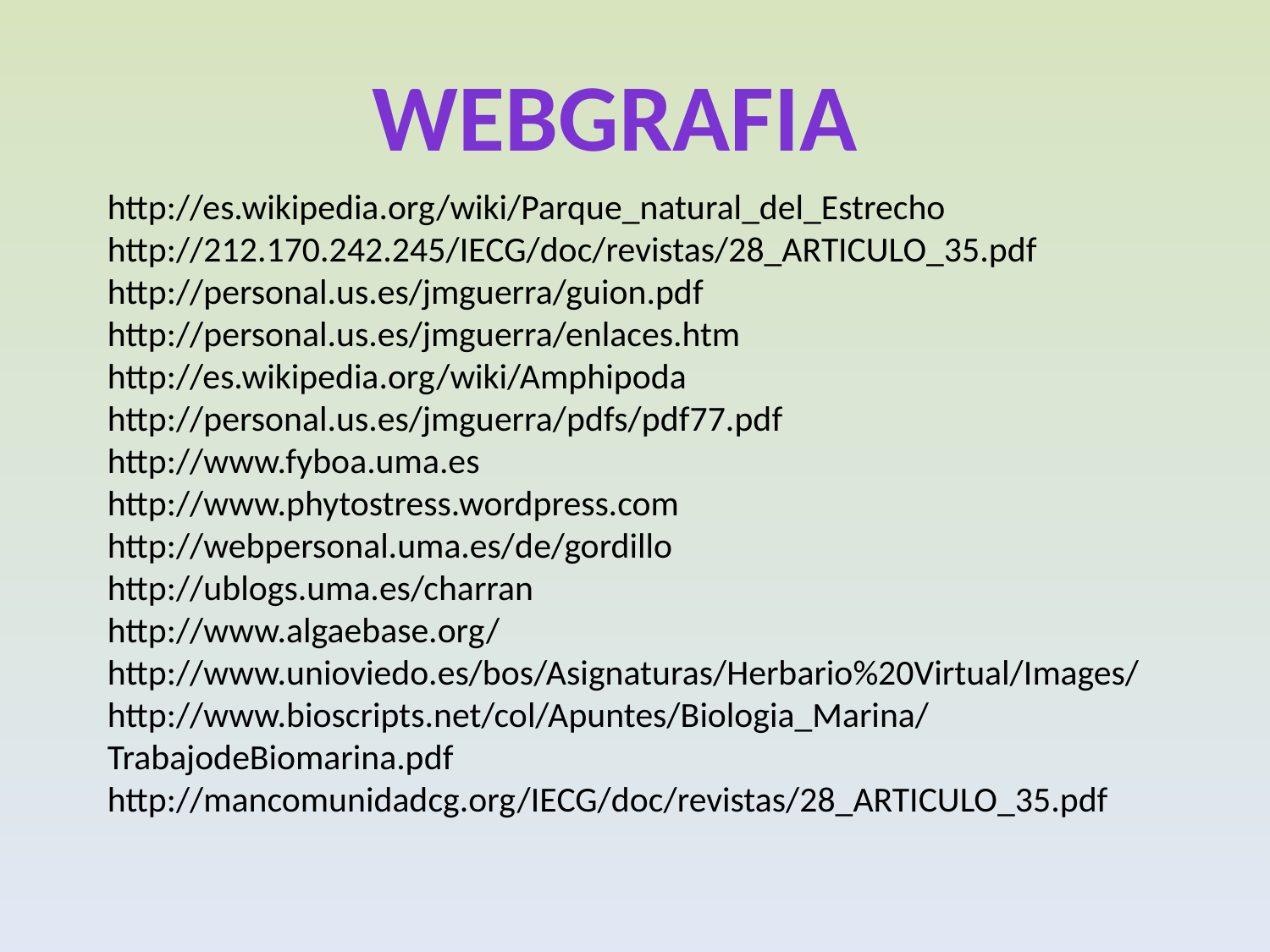

WEBGRAFIA
http://es.wikipedia.org/wiki/Parque_natural_del_Estrecho
http://212.170.242.245/IECG/doc/revistas/28_ARTICULO_35.pdf
http://personal.us.es/jmguerra/guion.pdf
http://personal.us.es/jmguerra/enlaces.htm
http://es.wikipedia.org/wiki/Amphipoda
http://personal.us.es/jmguerra/pdfs/pdf77.pdf
http://www.fyboa.uma.es
http://www.phytostress.wordpress.com
http://webpersonal.uma.es/de/gordillo
http://ublogs.uma.es/charran
http://www.algaebase.org/
http://www.unioviedo.es/bos/Asignaturas/Herbario%20Virtual/Images/
http://www.bioscripts.net/col/Apuntes/Biologia_Marina/TrabajodeBiomarina.pdf
http://mancomunidadcg.org/IECG/doc/revistas/28_ARTICULO_35.pdf